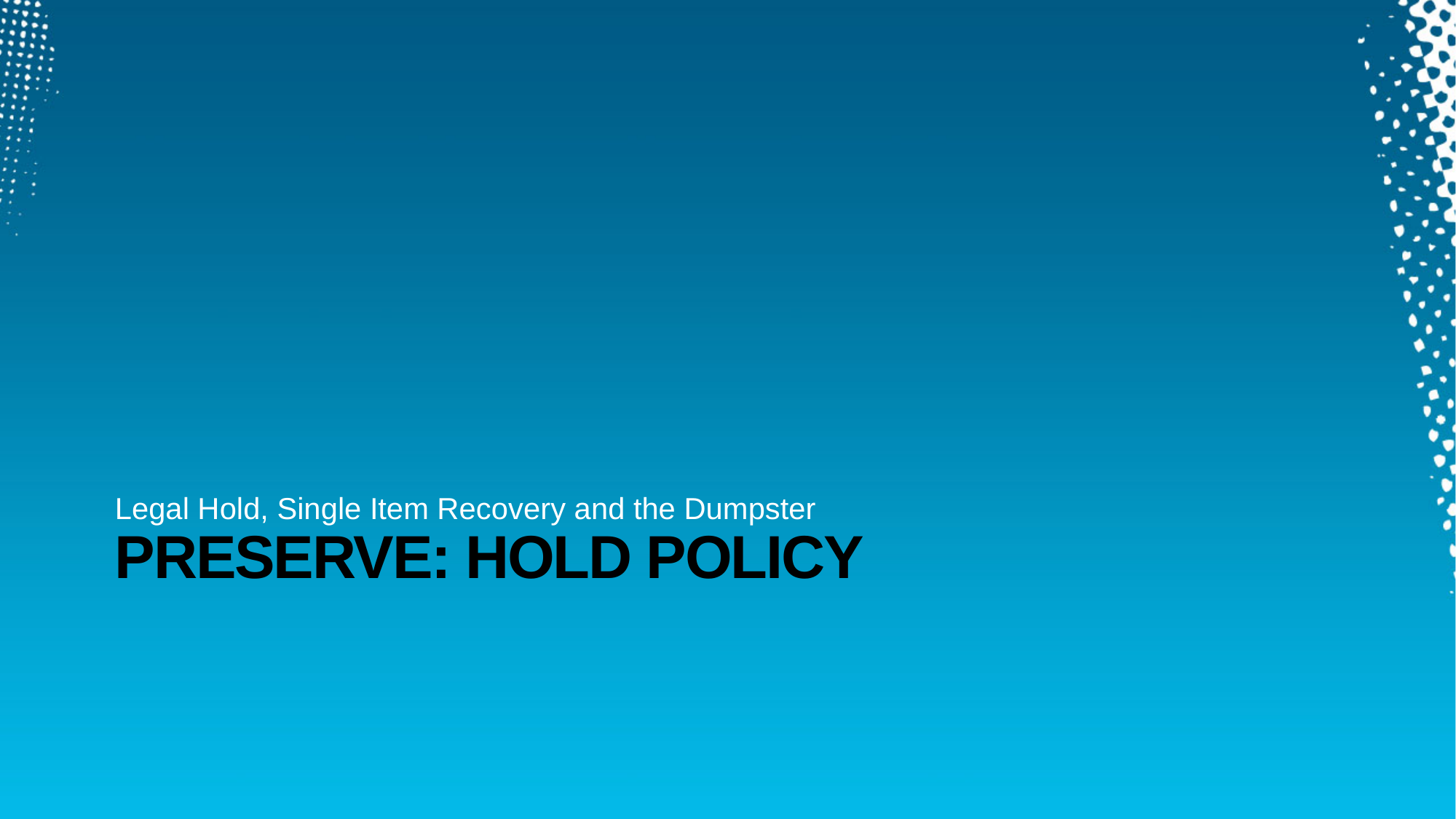

Legal Hold, Single Item Recovery and the Dumpster
# Preserve: Hold Policy